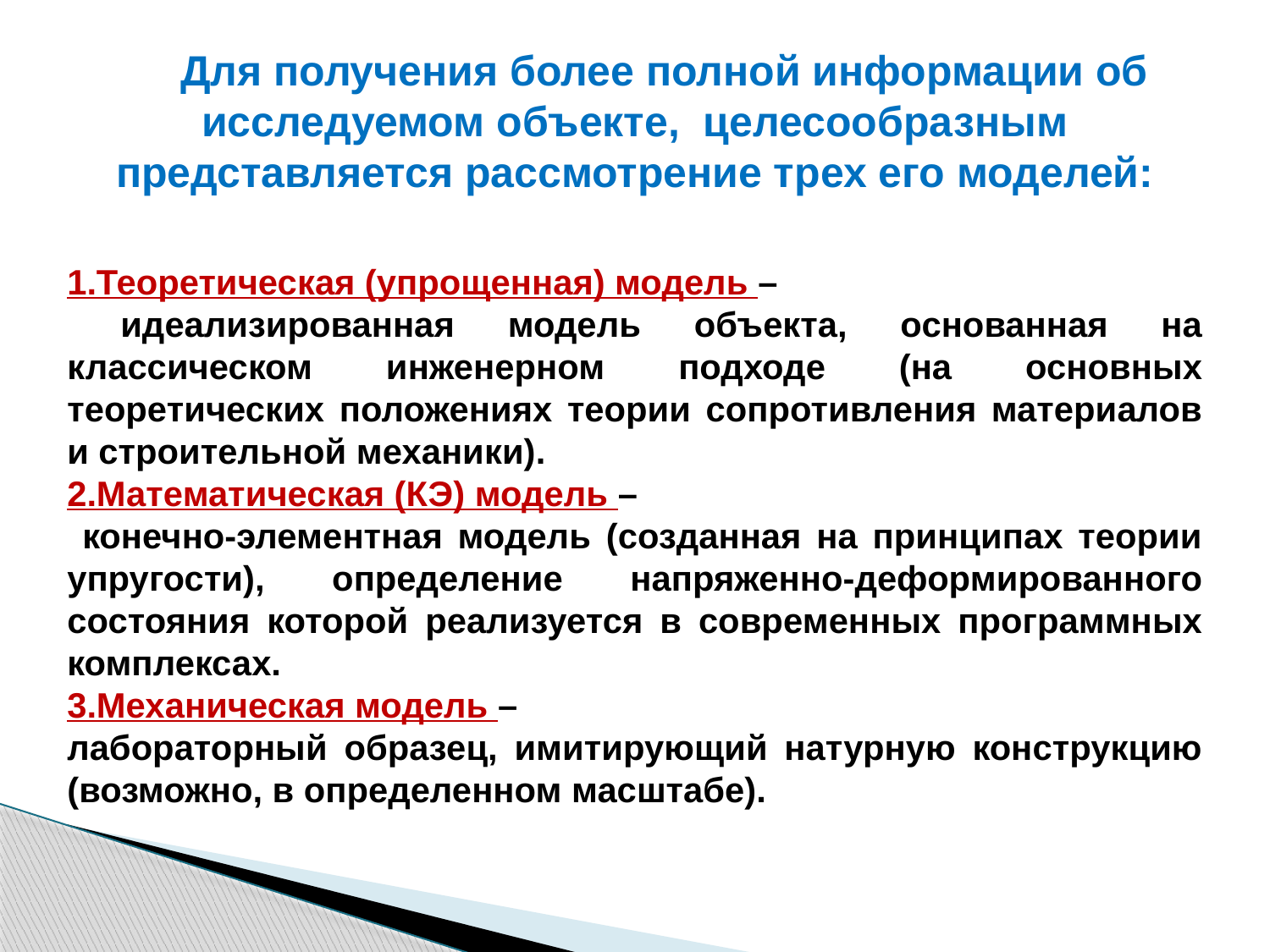

Для получения более полной информации об исследуемом объекте,  целесообразным представляется рассмотрение трех его моделей:

1.Теоретическая (упрощенная) модель –
 идеализированная модель объекта, основанная на классическом инженерном подходе (на основных теоретических положениях теории сопротивления материалов и строительной механики).
2.Математическая (КЭ) модель –
 конечно-элементная модель (созданная на принципах теории упругости), определение напряженно-деформированного состояния которой реализуется в современных программных комплексах.
3.Механическая модель –
лабораторный образец, имитирующий натурную конструкцию (возможно, в определенном масштабе).